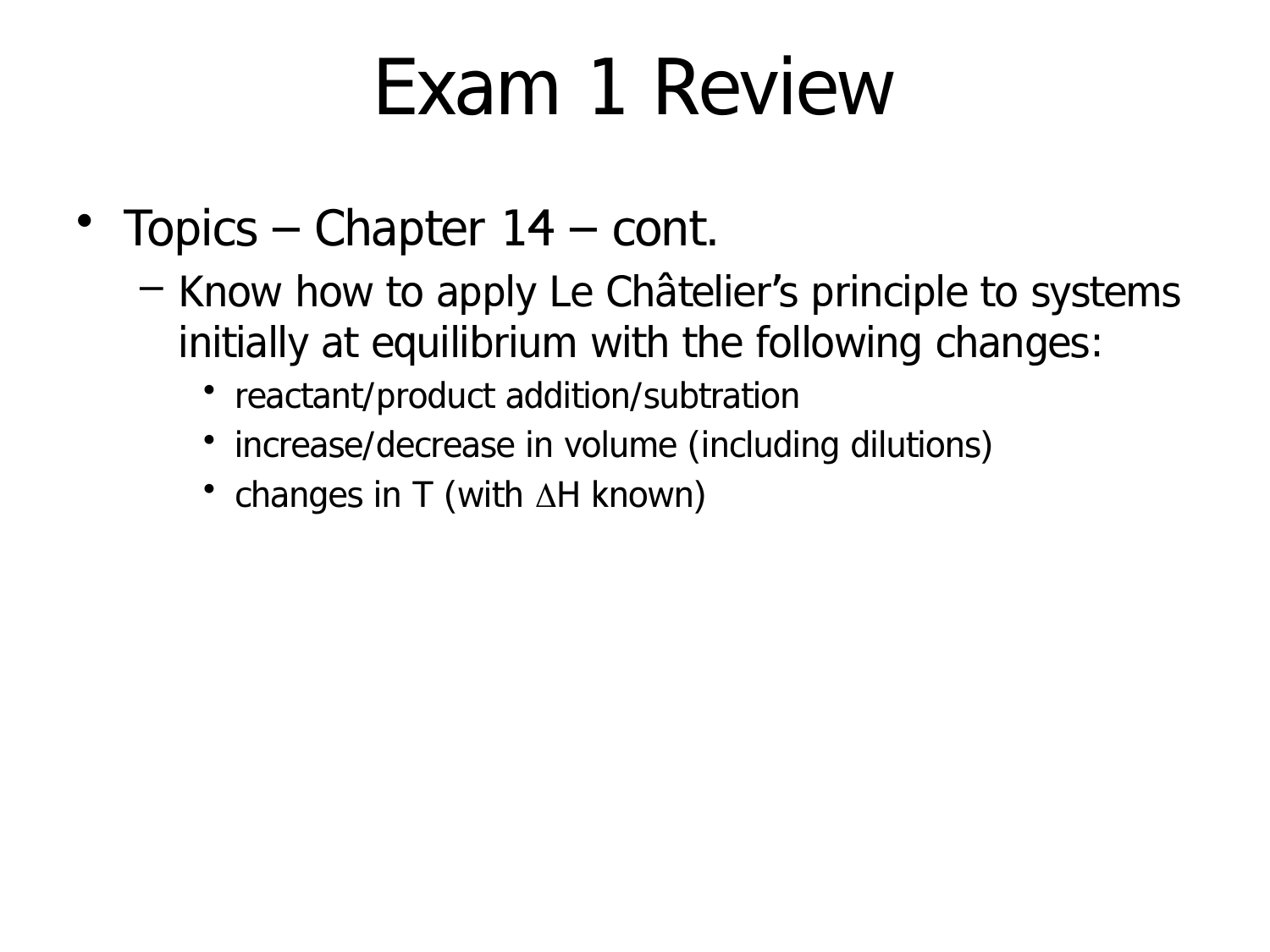

Exam 1 Review
Topics – Chapter 14 – cont.
Know how to apply Le Châtelier’s principle to systems initially at equilibrium with the following changes:
reactant/product addition/subtration
increase/decrease in volume (including dilutions)
changes in T (with ΔH known)